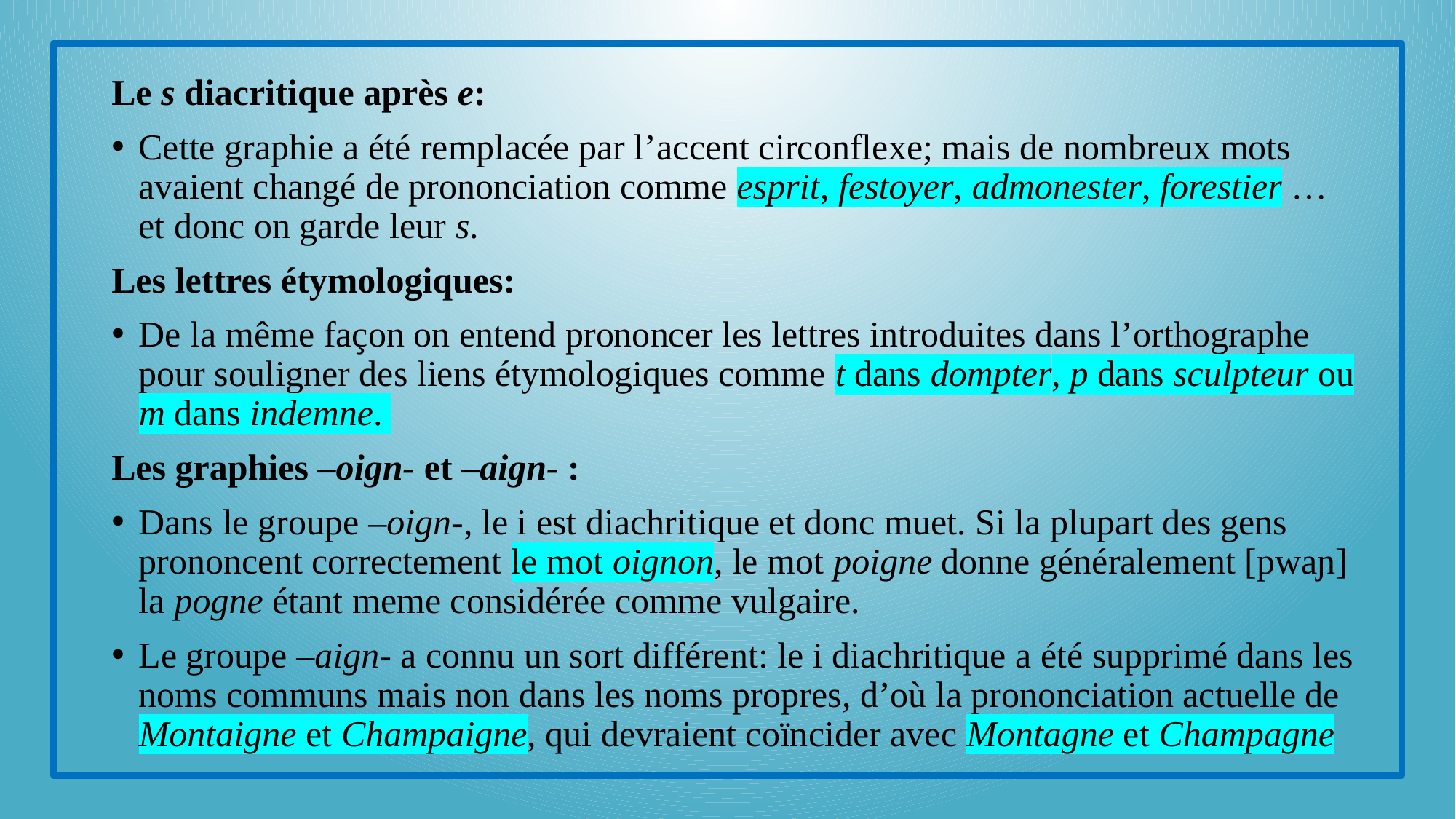

Le s diacritique après e:
Cette graphie a été remplacée par l’accent circonflexe; mais de nombreux mots avaient changé de prononciation comme esprit, festoyer, admonester, forestier … et donc on garde leur s.
Les lettres étymologiques:
De la même façon on entend prononcer les lettres introduites dans l’orthographe pour souligner des liens étymologiques comme t dans dompter, p dans sculpteur ou m dans indemne.
Les graphies –oign- et –aign- :
Dans le groupe –oign-, le i est diachritique et donc muet. Si la plupart des gens prononcent correctement le mot oignon, le mot poigne donne généralement [pwaɲ] la pogne étant meme considérée comme vulgaire.
Le groupe –aign- a connu un sort différent: le i diachritique a été supprimé dans les noms communs mais non dans les noms propres, d’où la prononciation actuelle de Montaigne et Champaigne, qui devraient coïncider avec Montagne et Champagne